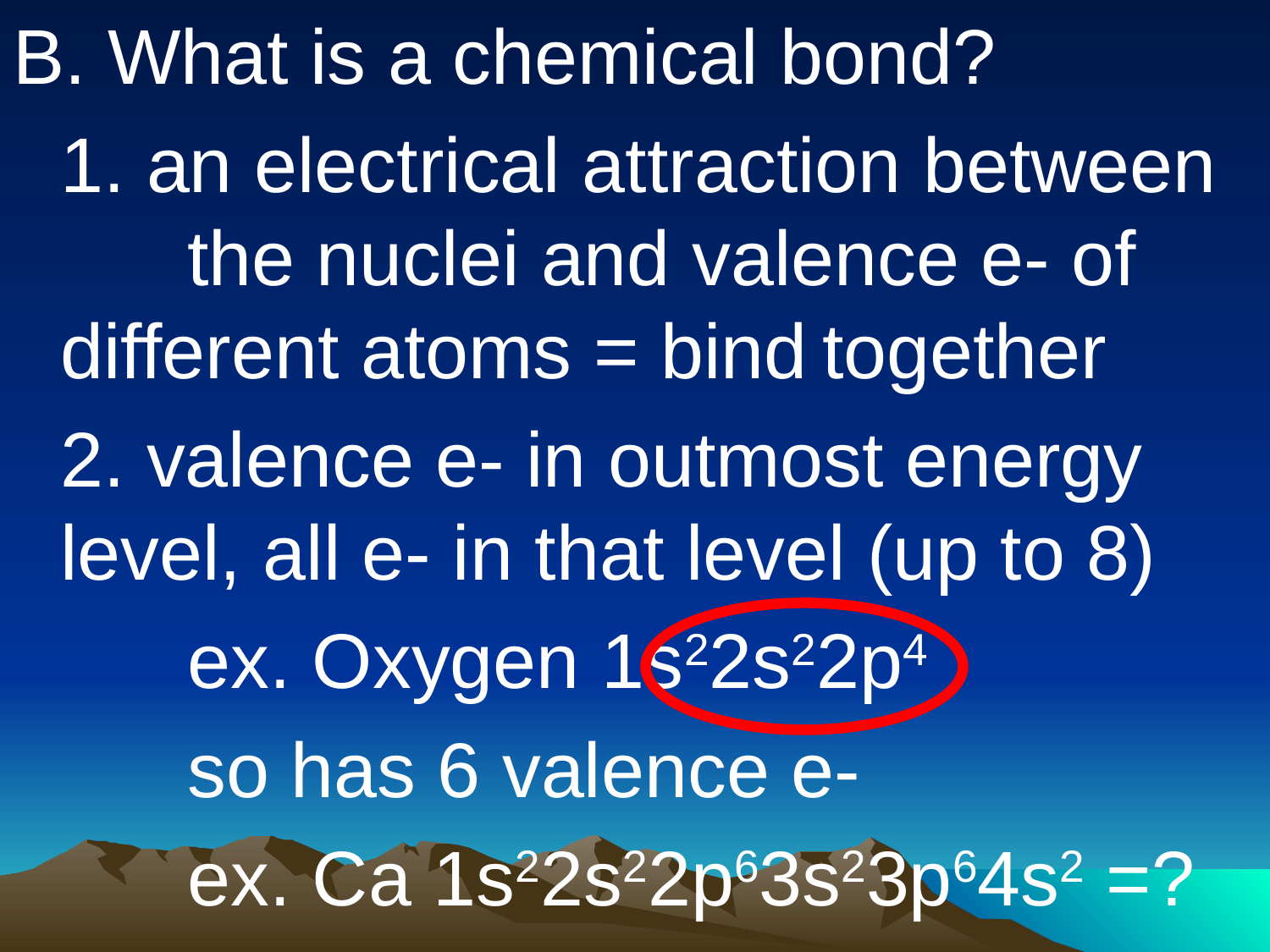

B. What is a chemical bond?
	1. an electrical attraction between 	the nuclei and valence e- of 	different atoms = bind	together
	2. valence e- in outmost energy 	level, all e- in that level (up to 8)
		ex. Oxygen 1s22s22p4
		so has 6 valence e-
		ex. Ca 1s22s22p63s23p64s2 =?